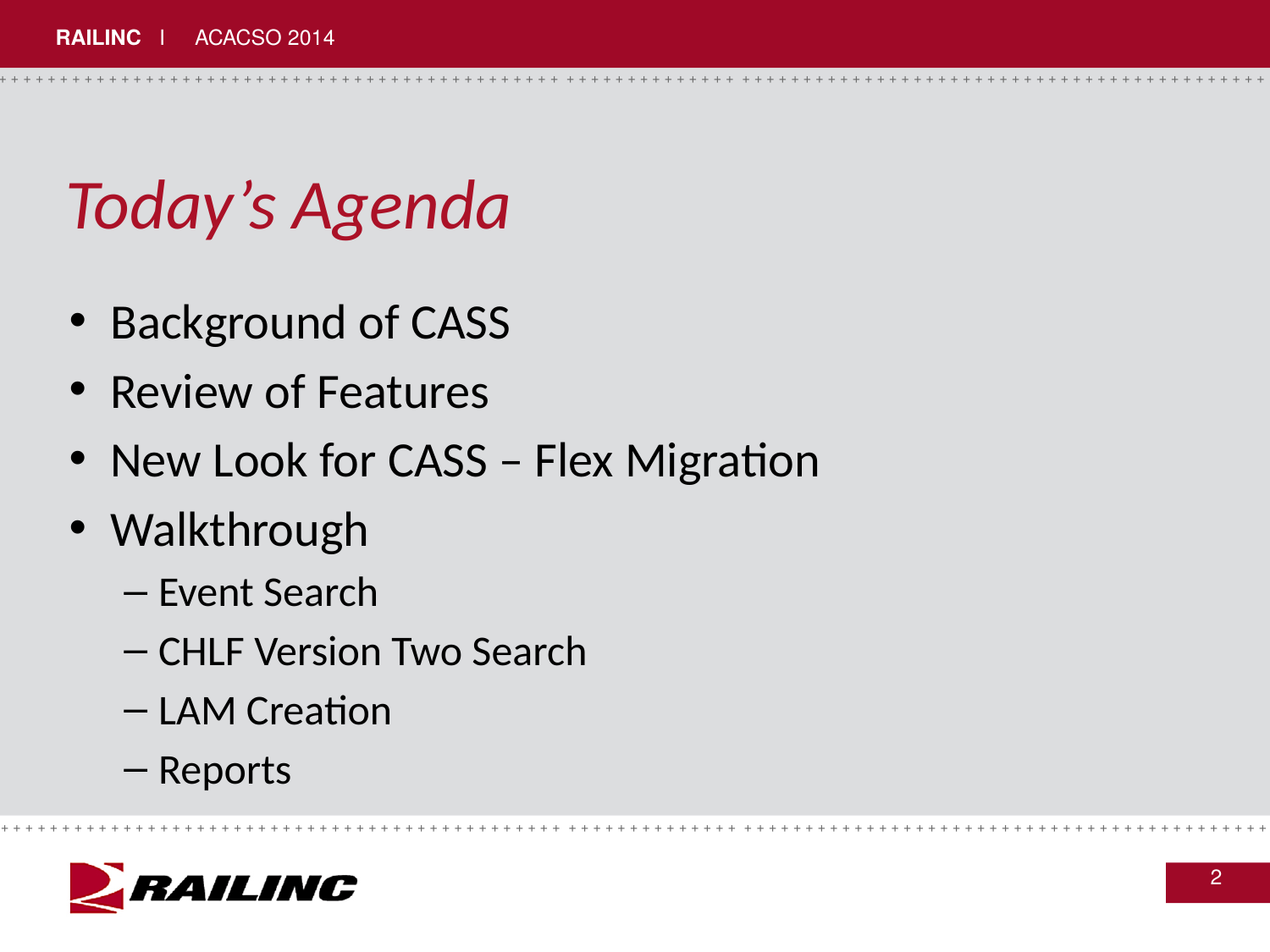

# Today’s Agenda
Background of CASS
Review of Features
New Look for CASS – Flex Migration
Walkthrough
Event Search
CHLF Version Two Search
LAM Creation
Reports

2